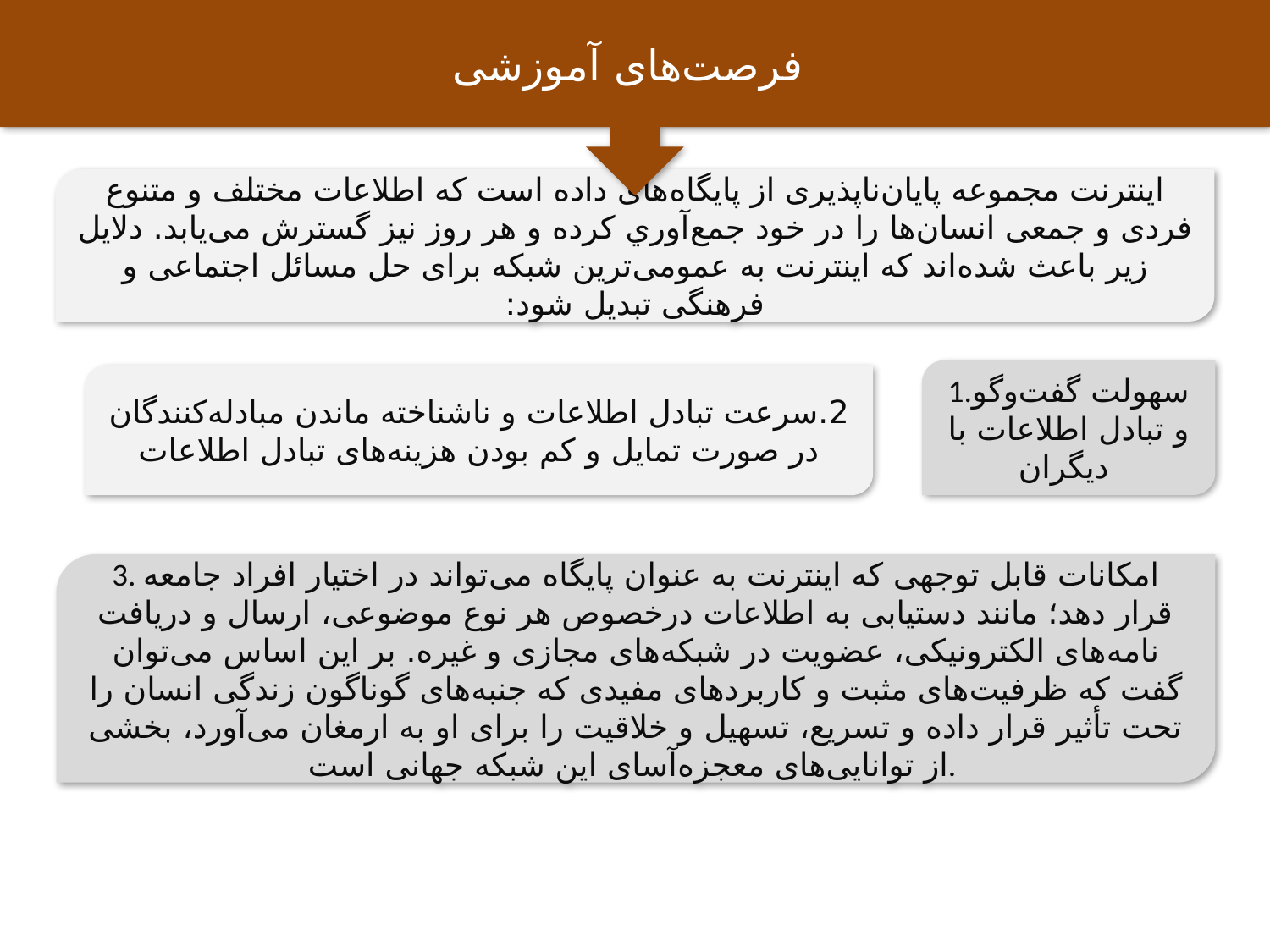

فرصت‌های آموزشی
اینترنت مجموعه پایان‌ناپذیری از پایگاه‌های داده است که اطلاعات مختلف و متنوع فردی و جمعی انسان‌ها را در خود جمع‌آوري كرده و هر روز نیز گسترش می‌یابد. دلایل زیر باعث شده‌اند که اینترنت به عمومی‌ترین شبکه برای حل مسائل اجتماعی و فرهنگی تبدیل شود:
1.سهولت گفت‌وگو و تبادل اطلاعات با دیگران
2.سرعت تبادل اطلاعات و ناشناخته ماندن مبادله‌کنندگان در صورت تمایل و کم بودن هزینه‌های تبادل اطلاعات
3. امکانات قابل توجهی که اینترنت به عنوان پایگاه می‌تواند در اختیار افراد جامعه قرار دهد؛ مانند دستیابی به اطلاعات درخصوص هر نوع موضوعی، ارسال و دریافت نامه‌های الکترونیکی، عضویت در شبکه‌های مجازی و غيره. بر این اساس می‌توان گفت که ظرفیت‌های مثبت و کاربردهای مفیدی که جنبه‌های گوناگون زندگی انسان را تحت تأثیر قرار داده و تسریع، تسهیل و خلاقیت را برای او به ارمغان می‌آورد، بخشی از توانایی‌های معجزه‌آسای این شبکه جهانی است.